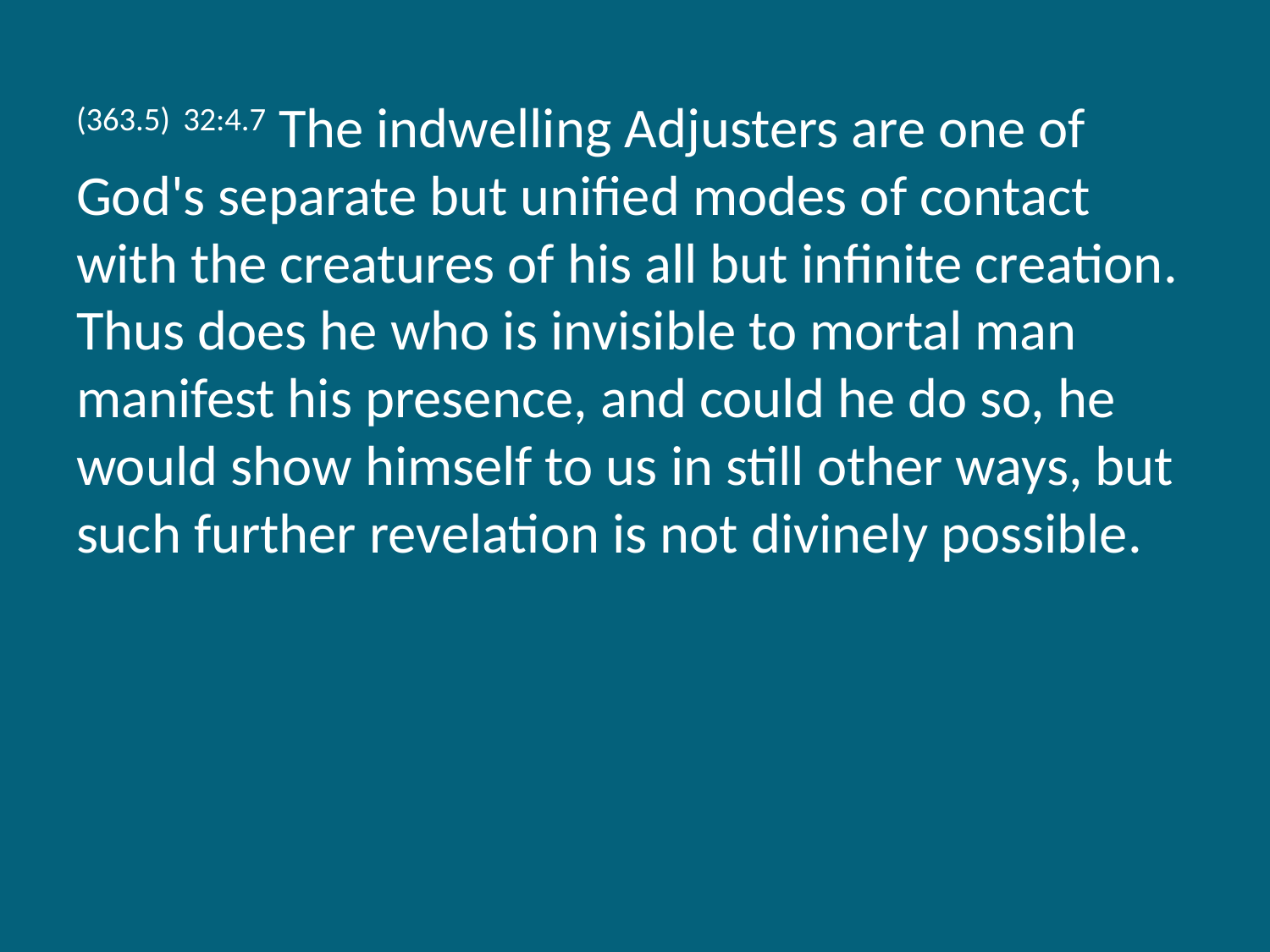

(363.5) 32:4.7 The indwelling Adjusters are one of God's separate but unified modes of contact with the creatures of his all but infinite creation. Thus does he who is invisible to mortal man manifest his presence, and could he do so, he would show himself to us in still other ways, but such further revelation is not divinely possible.